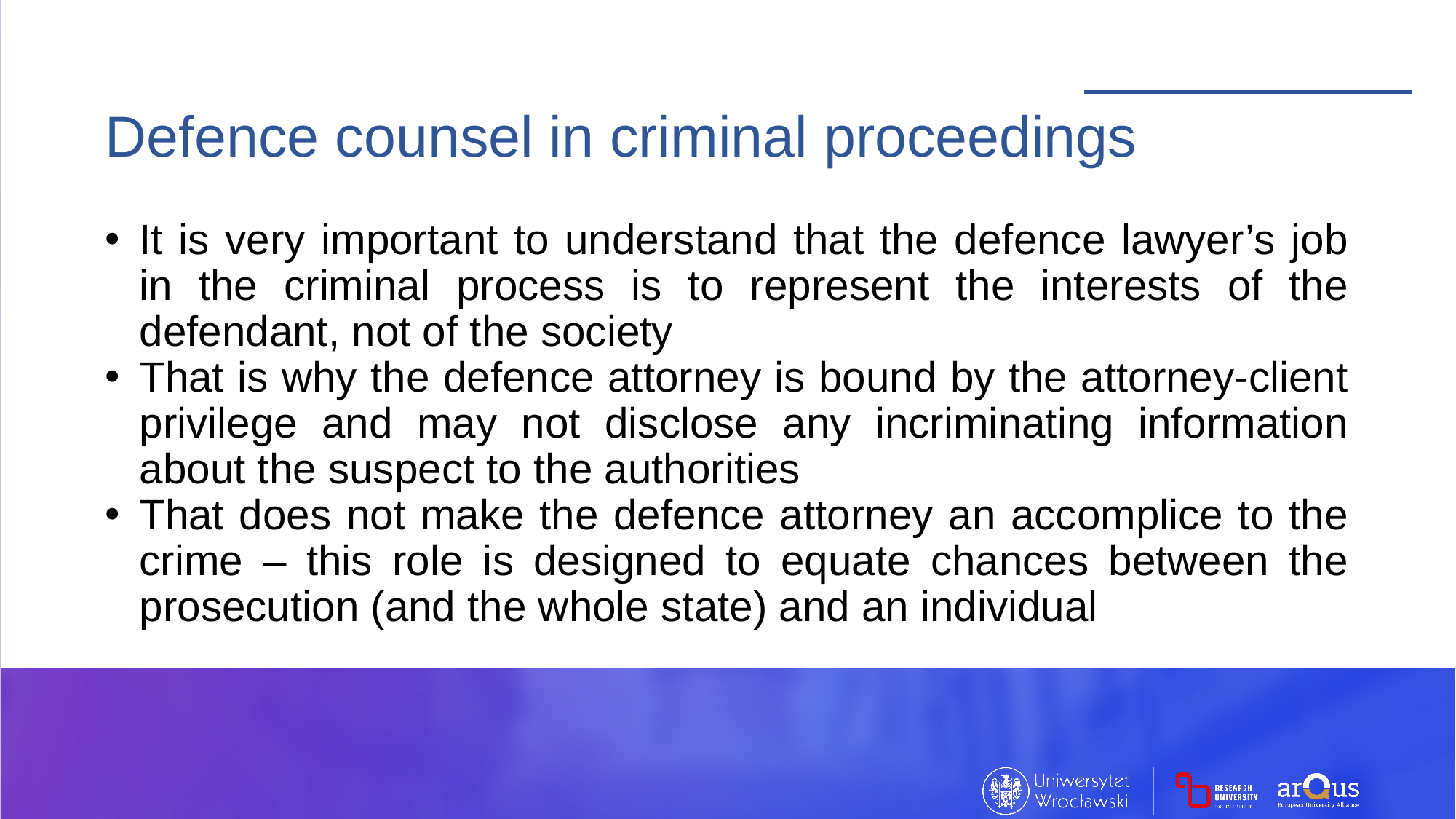

Defence counsel in criminal proceedings
It is very important to understand that the defence lawyer’s job in the criminal process is to represent the interests of the defendant, not of the society
That is why the defence attorney is bound by the attorney-client privilege and may not disclose any incriminating information about the suspect to the authorities
That does not make the defence attorney an accomplice to the crime – this role is designed to equate chances between the prosecution (and the whole state) and an individual